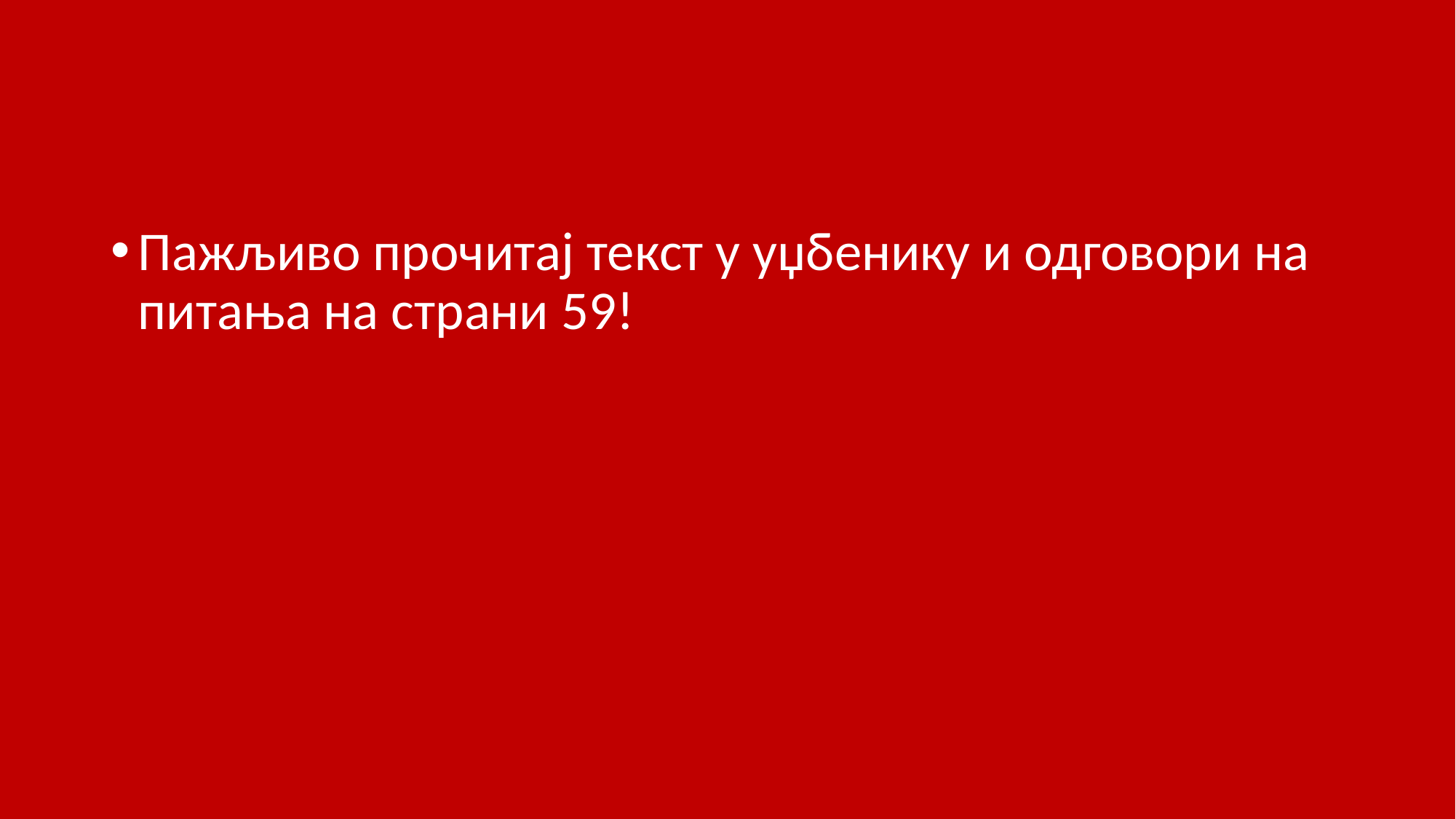

Пажљиво прочитај текст у уџбенику и одговори на питања на страни 59!